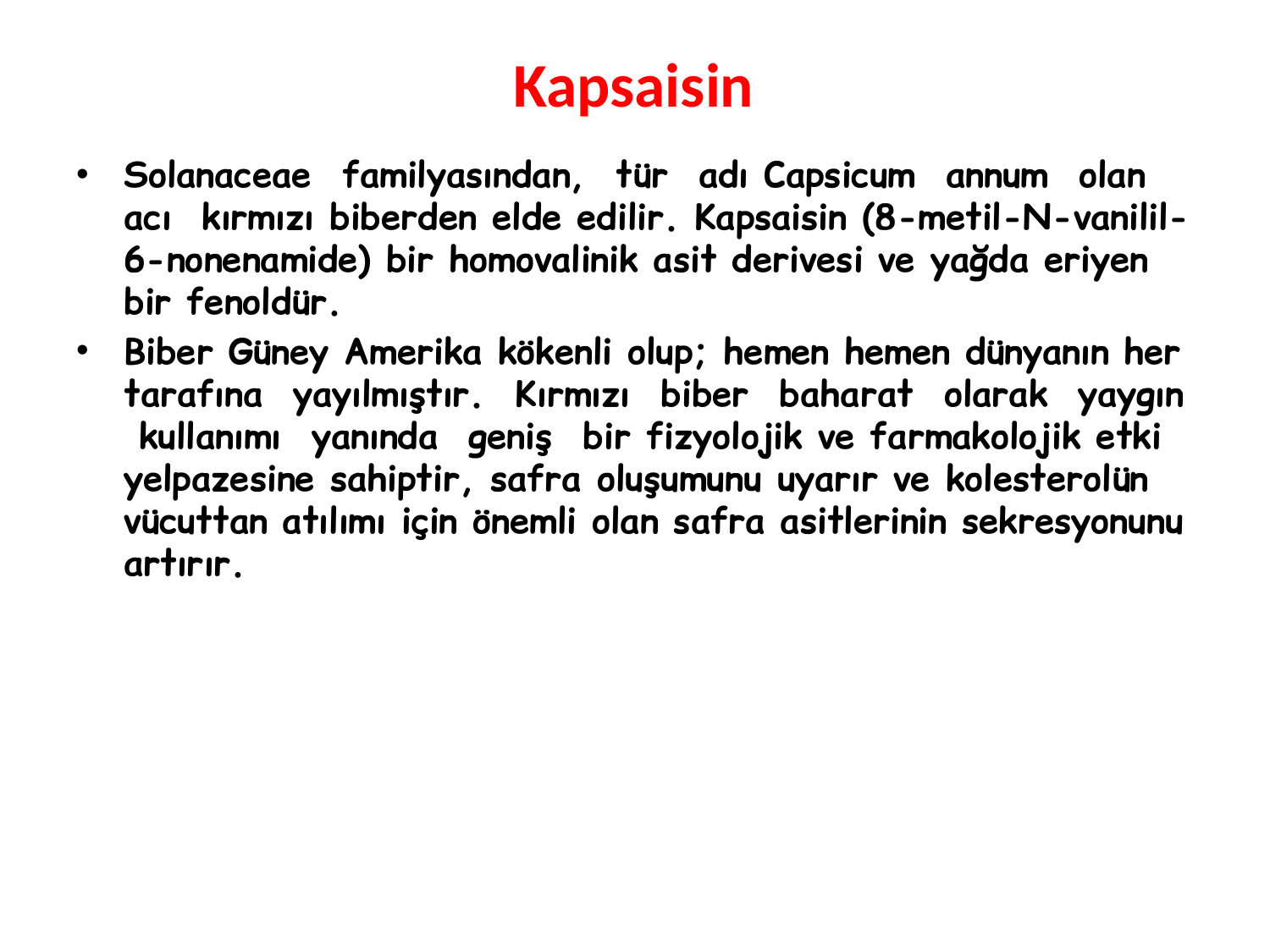

# Kapsaisin
Solanaceae  familyasından,  tür  adı Capsicum  annum  olan  acı  kırmızı biberden elde edilir. Kapsaisin (8-metil-N-vanilil-6-nonenamide) bir homovalinik asit derivesi ve yağda eriyen bir fenoldür.
Biber Güney Amerika kökenli olup; hemen hemen dünyanın her tarafına  yayılmıştır.  Kırmızı  biber  baharat  olarak  yaygın  kullanımı  yanında  geniş  bir fizyolojik ve farmakolojik etki yelpazesine sahiptir, safra oluşumunu uyarır ve kolesterolün vücuttan atılımı için önemli olan safra asitlerinin sekresyonunu artırır.